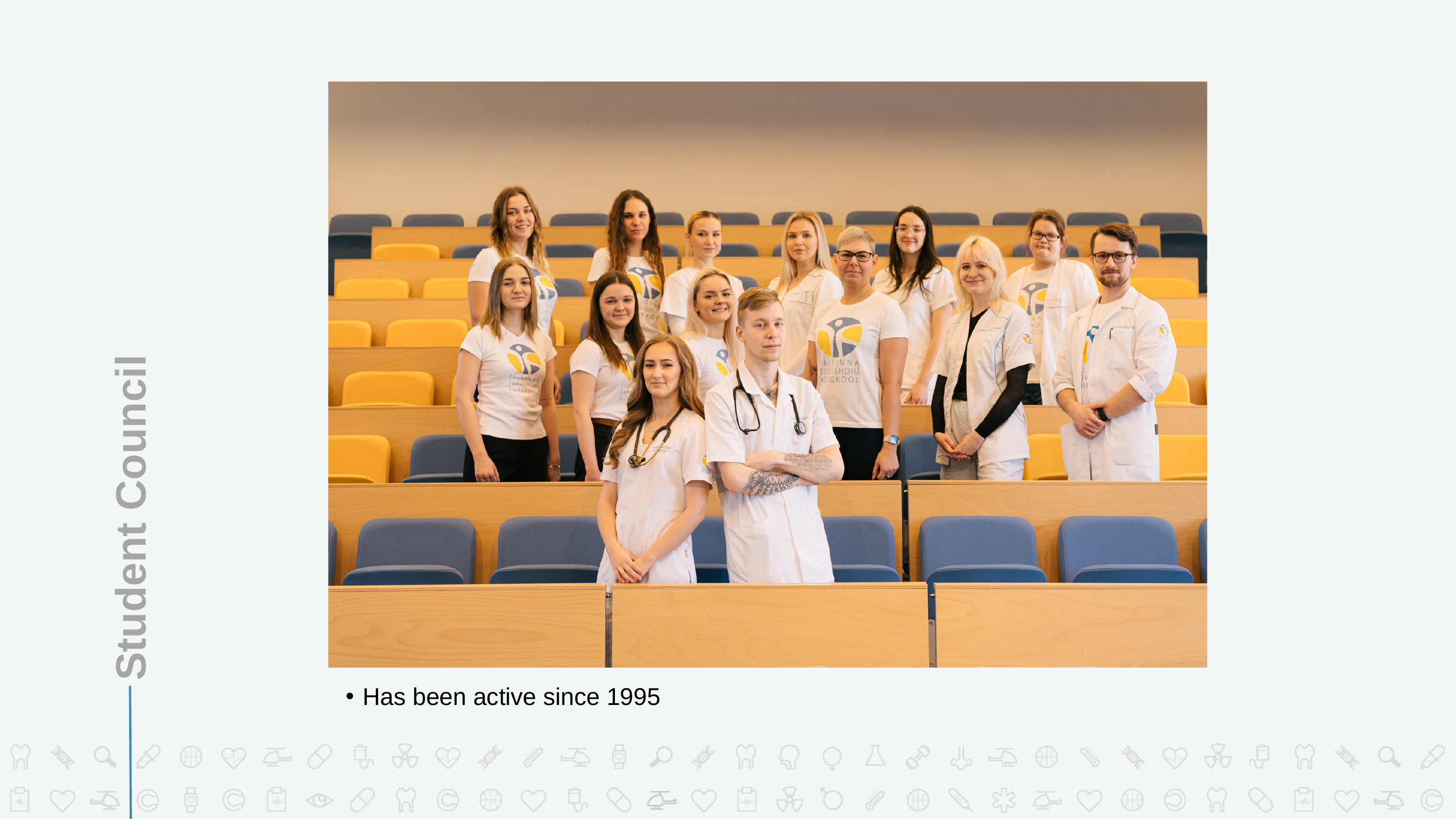

Student Council

Has been active since 1995